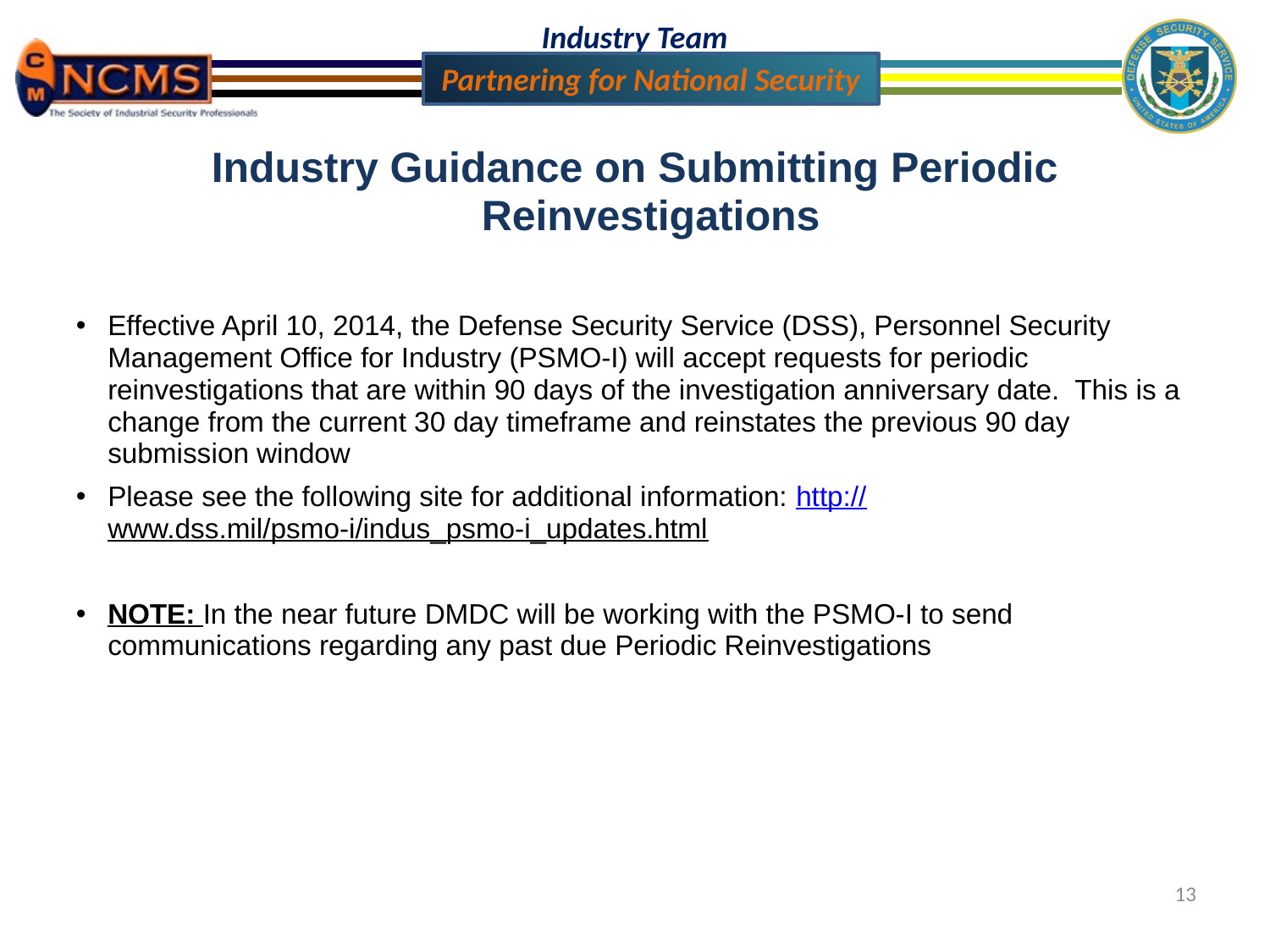

Industry Guidance on Submitting Periodic Reinvestigations

Effective April 10, 2014, the Defense Security Service (DSS), Personnel Security Management Office for Industry (PSMO-I) will accept requests for periodic reinvestigations that are within 90 days of the investigation anniversary date.  This is a change from the current 30 day timeframe and reinstates the previous 90 day submission window
Please see the following site for additional information: http://www.dss.mil/psmo-i/indus_psmo-i_updates.html

NOTE: In the near future DMDC will be working with the PSMO-I to send communications regarding any past due Periodic Reinvestigations